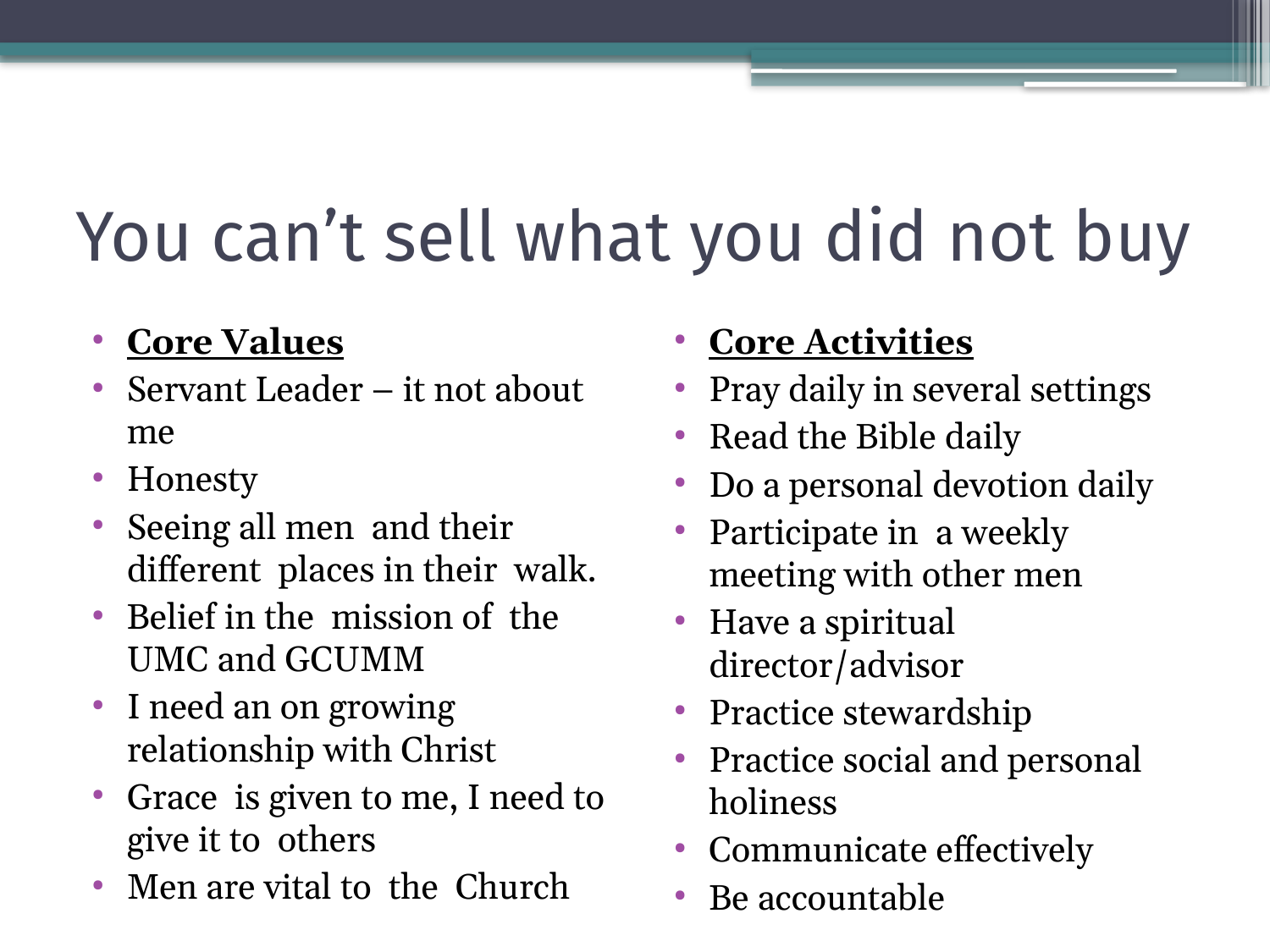

# You can’t sell what you did not buy
Core Values
Servant Leader – it not about me
Honesty
Seeing all men  and their different  places in their  walk.
Belief in the  mission of  the UMC and GCUMM
I need an on growing relationship with Christ
Grace  is given to me, I need to give it to  others
Men are vital to  the  Church
Core Activities
Pray daily in several settings
Read the Bible daily
Do a personal devotion daily
Participate in  a weekly meeting with other men
Have a spiritual director/advisor
Practice stewardship
Practice social and personal holiness
Communicate effectively
Be accountable